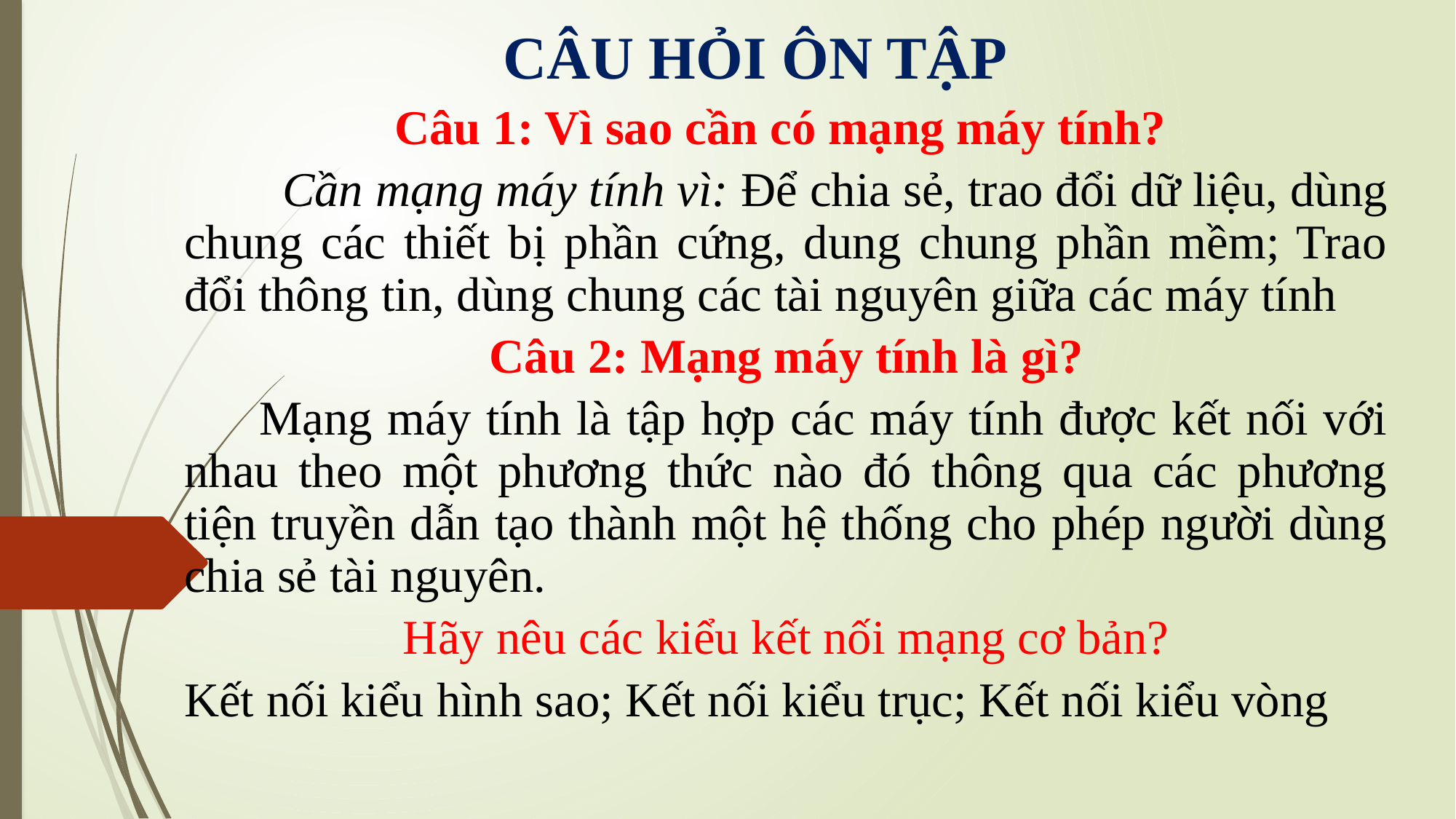

CÂU HỎI ÔN TẬP
Câu 1: Vì sao cần có mạng máy tính?
        Cần mạng máy tính vì: Để chia sẻ, trao đổi dữ liệu, dùng chung các thiết bị phần cứng, dung chung phần mềm; Trao đổi thông tin, dùng chung các tài nguyên giữa các máy tính
Câu 2: Mạng máy tính là gì?
     Mạng máy tính là tập hợp các máy tính được kết nối với nhau theo một phương thức nào đó thông qua các phương tiện truyền dẫn tạo thành một hệ thống cho phép người dùng chia sẻ tài nguyên.
Hãy nêu các kiểu kết nối mạng cơ bản?
Kết nối kiểu hình sao; Kết nối kiểu trục; Kết nối kiểu vòng